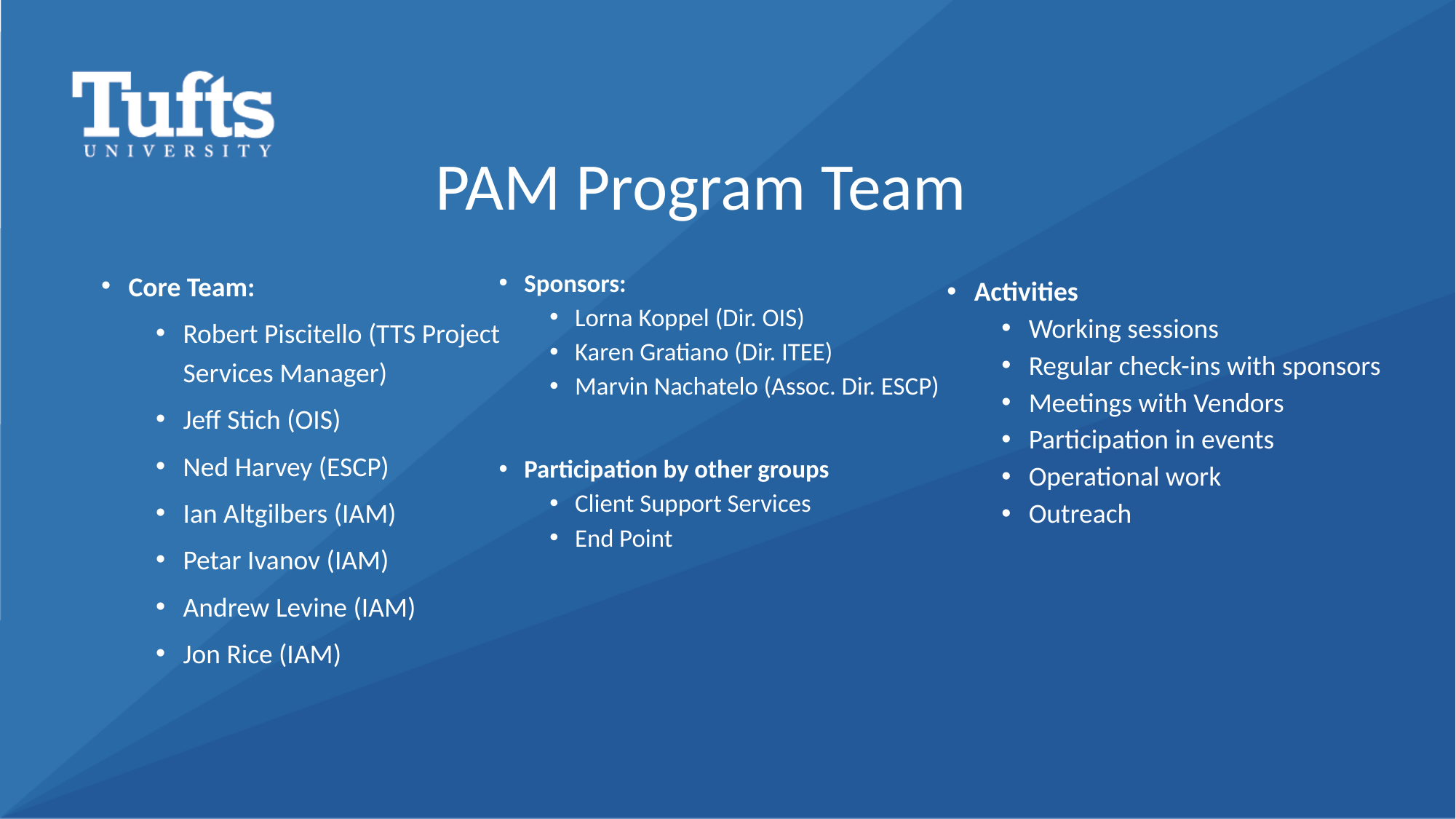

# PAM Program Team
Core Team:
Robert Piscitello (TTS Project Services Manager)
Jeff Stich (OIS)
Ned Harvey (ESCP)
Ian Altgilbers (IAM)
Petar Ivanov (IAM)
Andrew Levine (IAM)
Jon Rice (IAM)
Sponsors:
Lorna Koppel (Dir. OIS)
Karen Gratiano (Dir. ITEE)
Marvin Nachatelo (Assoc. Dir. ESCP)

Participation by other groups
Client Support Services
End Point
Activities
Working sessions
Regular check-ins with sponsors
Meetings with Vendors
Participation in events
Operational work
Outreach